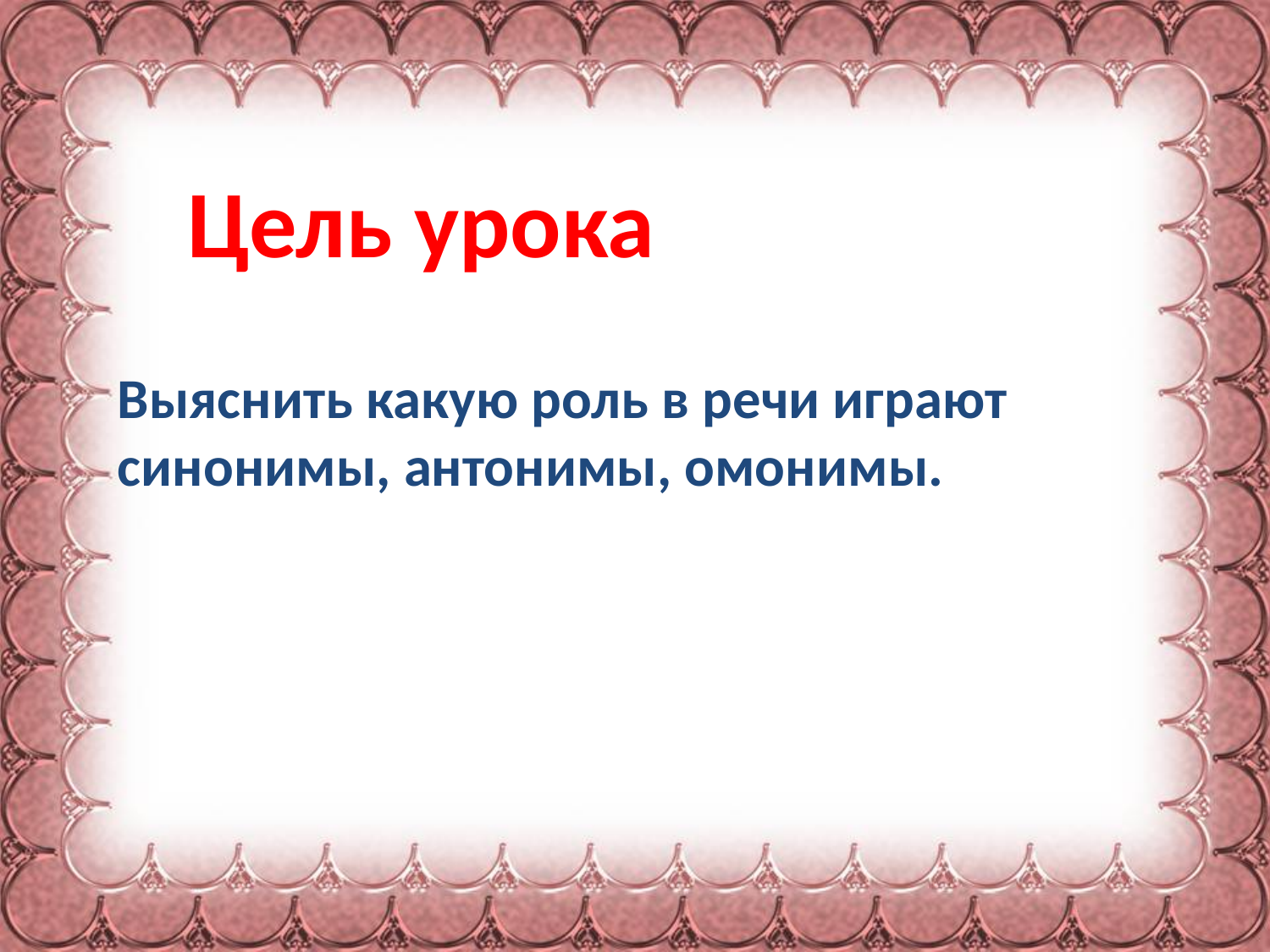

Цель урока
Выяснить какую роль в речи играют синонимы, антонимы, омонимы.